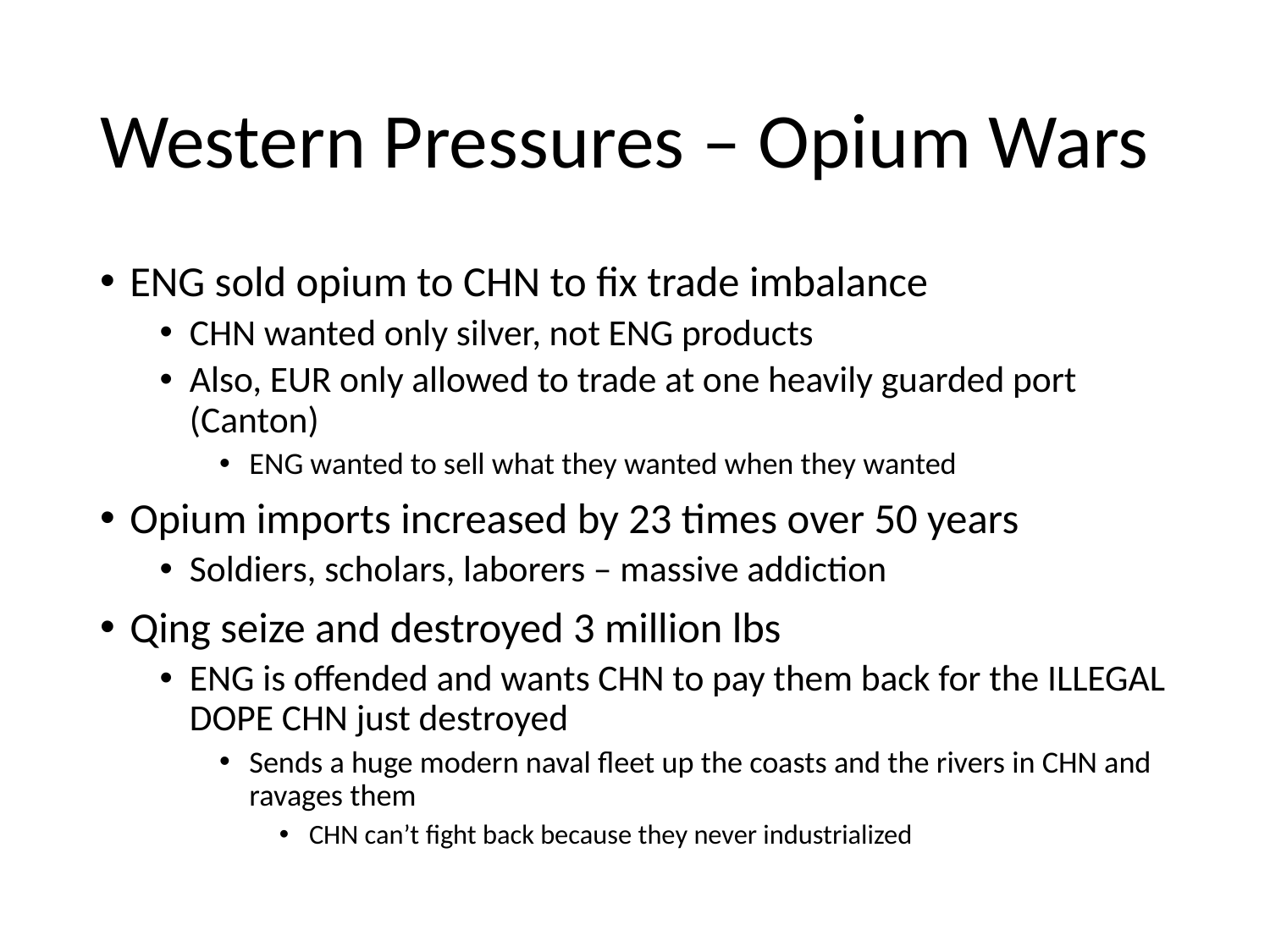

# Western Pressures – Opium Wars
ENG sold opium to CHN to fix trade imbalance
CHN wanted only silver, not ENG products
Also, EUR only allowed to trade at one heavily guarded port (Canton)
ENG wanted to sell what they wanted when they wanted
Opium imports increased by 23 times over 50 years
Soldiers, scholars, laborers – massive addiction
Qing seize and destroyed 3 million lbs
ENG is offended and wants CHN to pay them back for the ILLEGAL DOPE CHN just destroyed
Sends a huge modern naval fleet up the coasts and the rivers in CHN and ravages them
CHN can’t fight back because they never industrialized